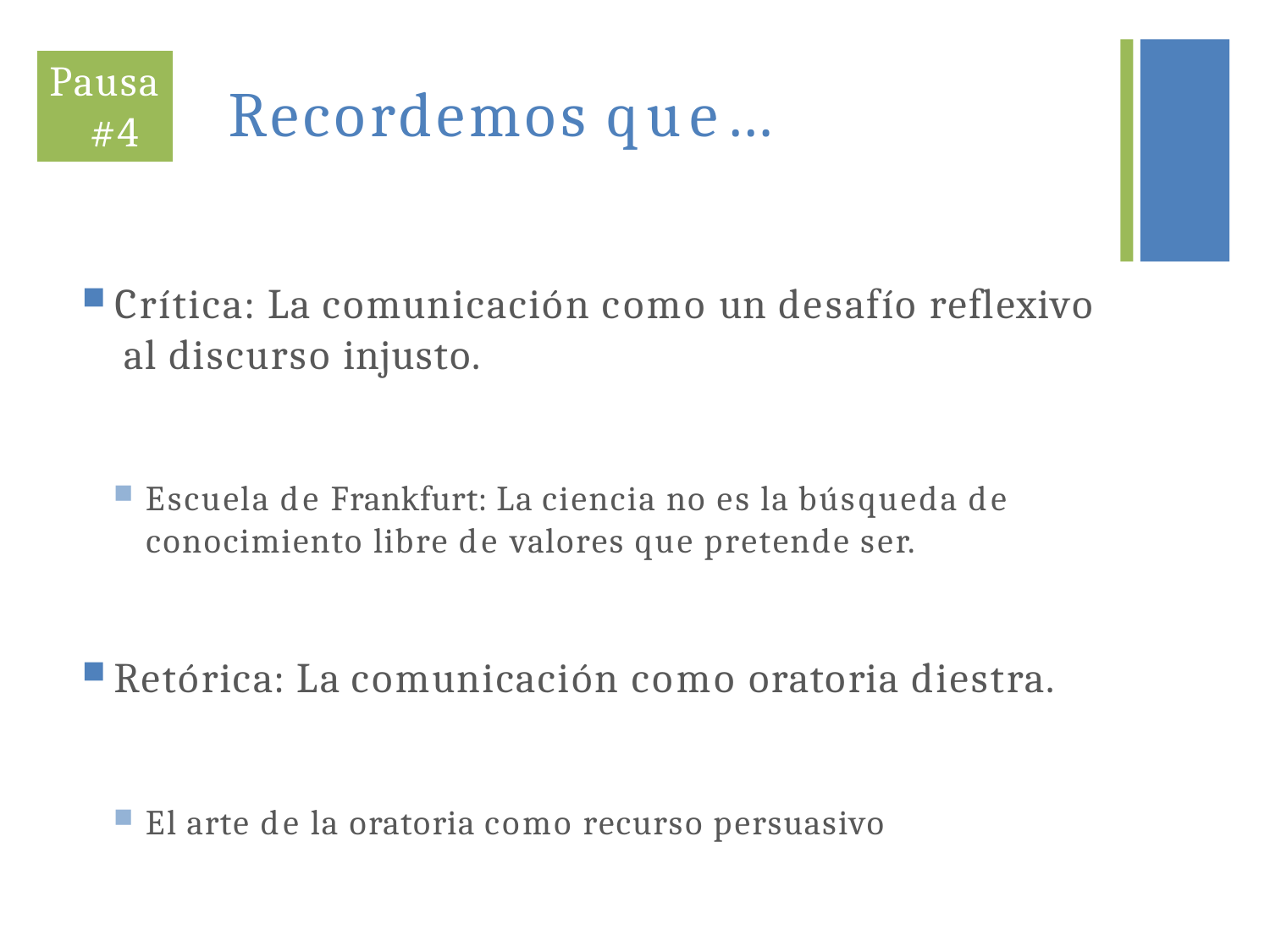

+

# Pausa  #4
Recordemos que…
Crítica: La comunicación como un desafío reflexivo  al discurso injusto.

Escuela de Frankfurt: La ciencia no es la búsqueda de
conocimiento libre de valores que pretende ser.

Retórica: La comunicación como oratoria diestra.

El arte de la oratoria como recurso persuasivo